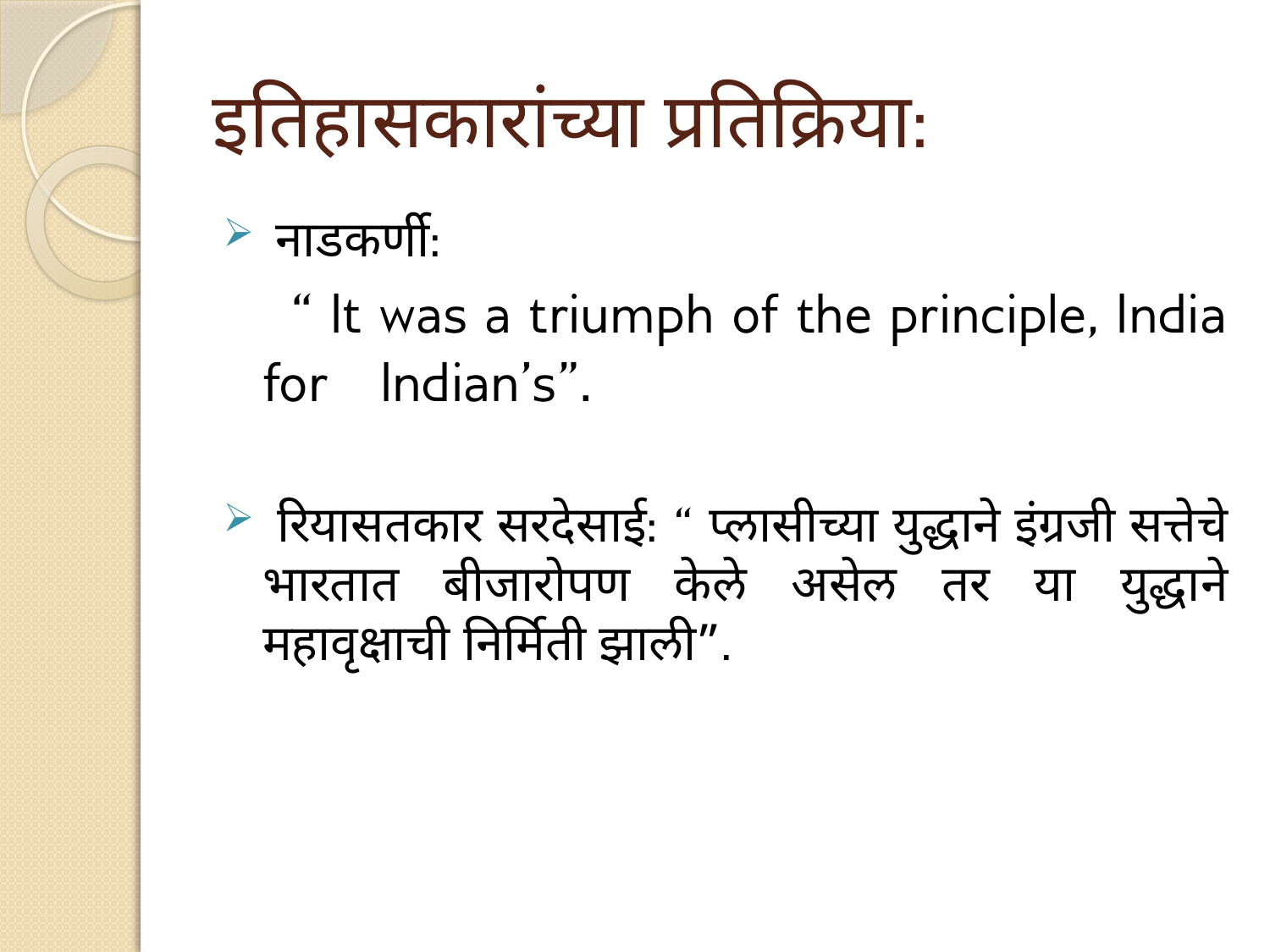

# इतिहासकारांच्या प्रतिक्रिया:
 नाडकर्णी:
    “ It was a triumph of the principle, India for   Indian’s”.

 रियासतकार सरदेसाई: “ प्लासीच्या युद्धाने इंग्रजी सत्तेचे भारतात बीजारोपण केले असेल तर या युद्धाने महावृक्षाची निर्मिती झाली”.